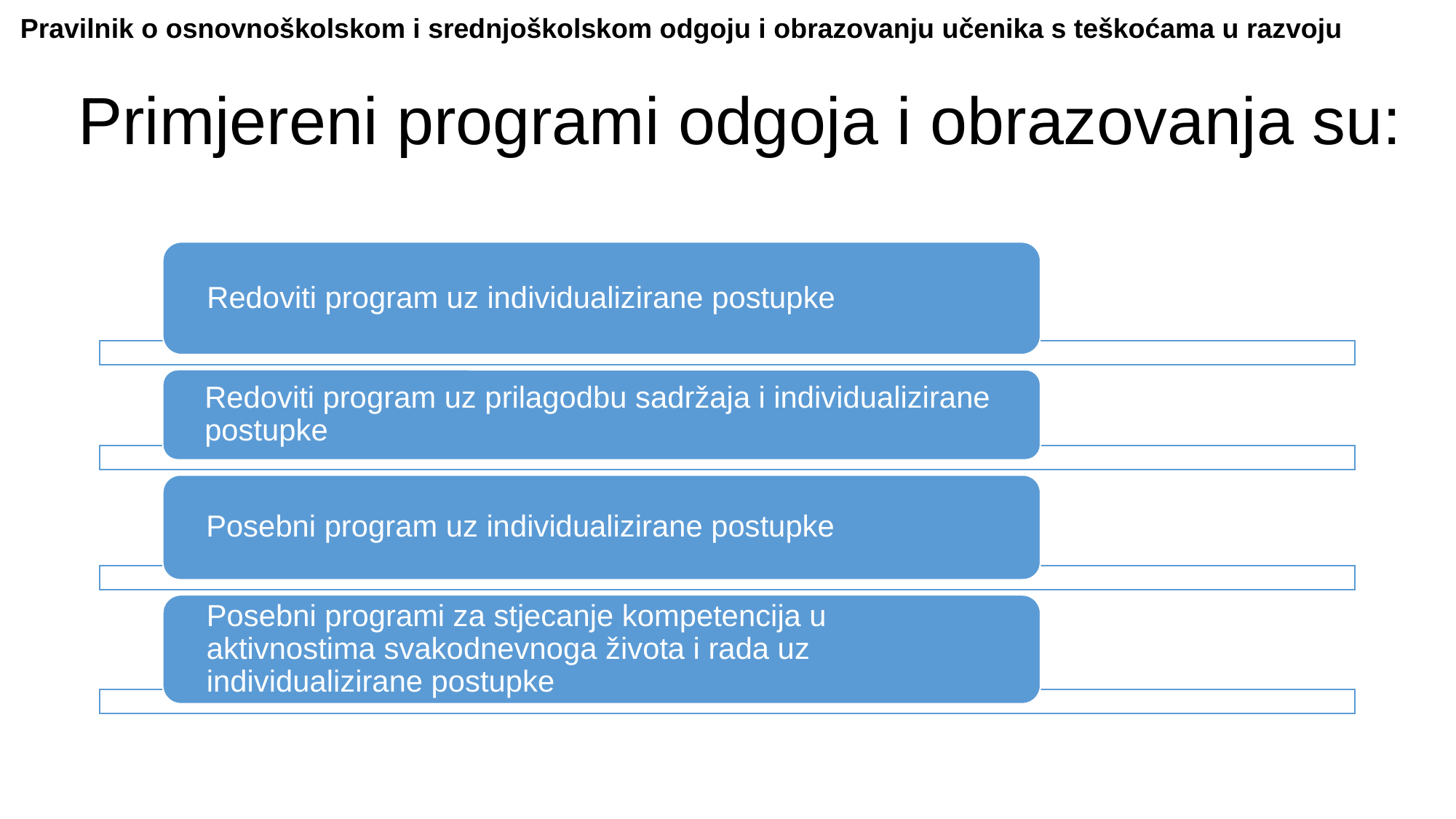

Pravilnik o osnovnoškolskom i srednjoškolskom odgoju i obrazovanju učenika s teškoćama u razvoju
# Primjereni programi odgoja i obrazovanja su:
Redoviti program uz individualizirane postupke
Redoviti program uz prilagodbu sadržaja i individualizirane postupke
Posebni program uz individualizirane postupke
Posebni programi za stjecanje kompetencija u aktivnostima svakodnevnoga života i rada uz individualizirane postupke